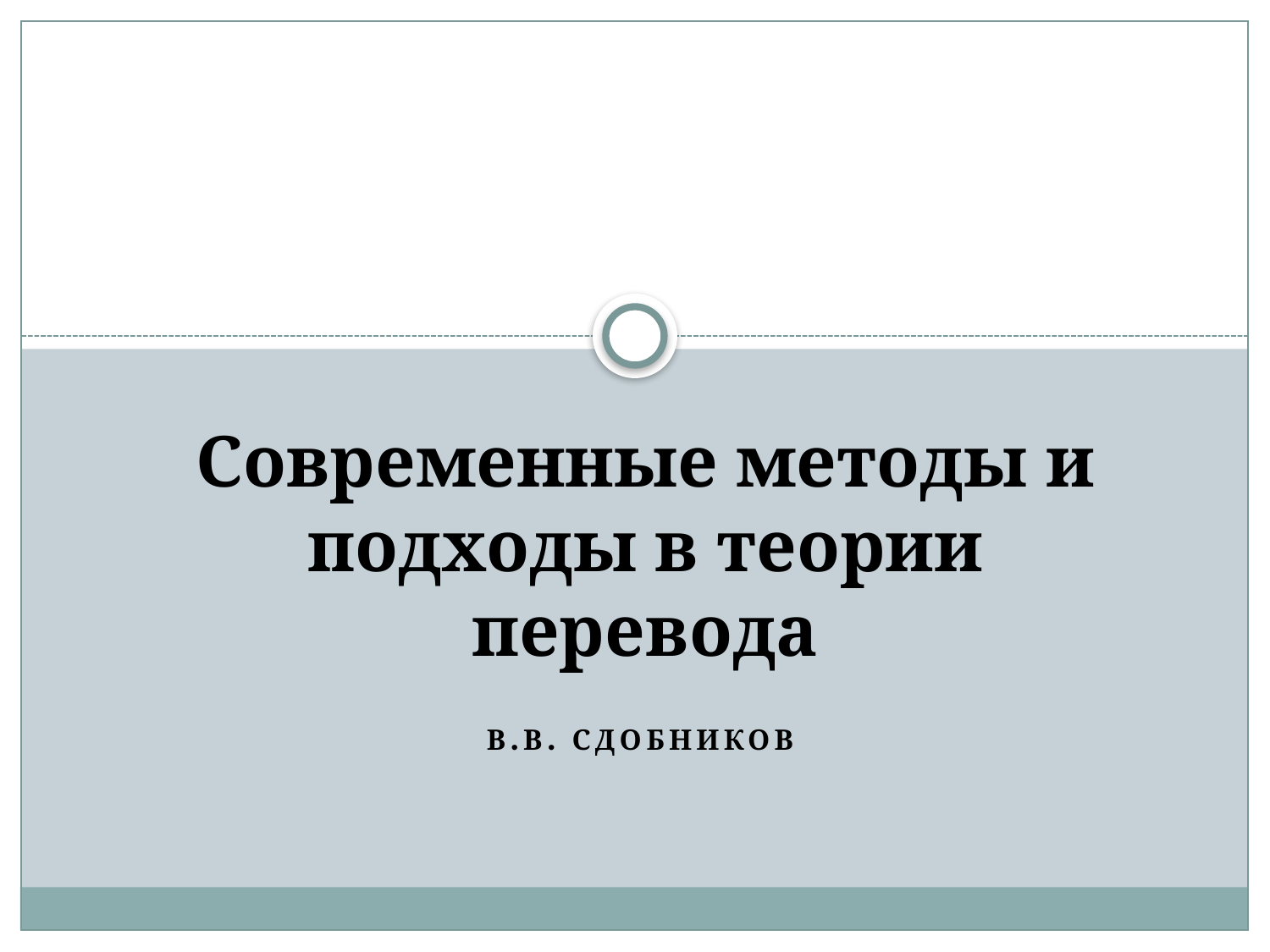

# Современные методы и подходы в теории перевода
В.В. Сдобников